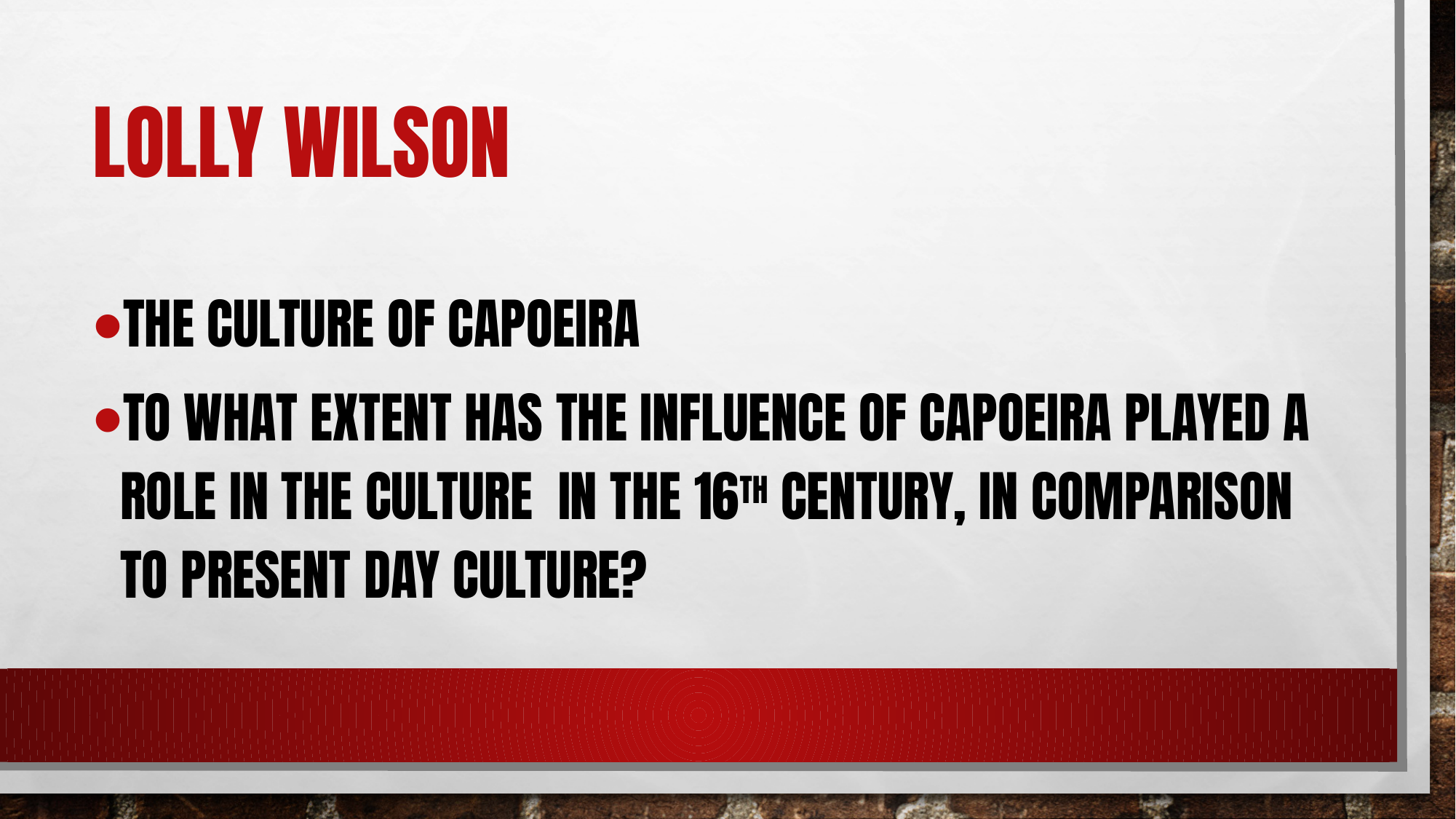

# Lolly Wilson
The Culture of Capoeira
To what extent has the influence of capoeira played a role in the culture  in the 16th century, in comparison to present day culture?